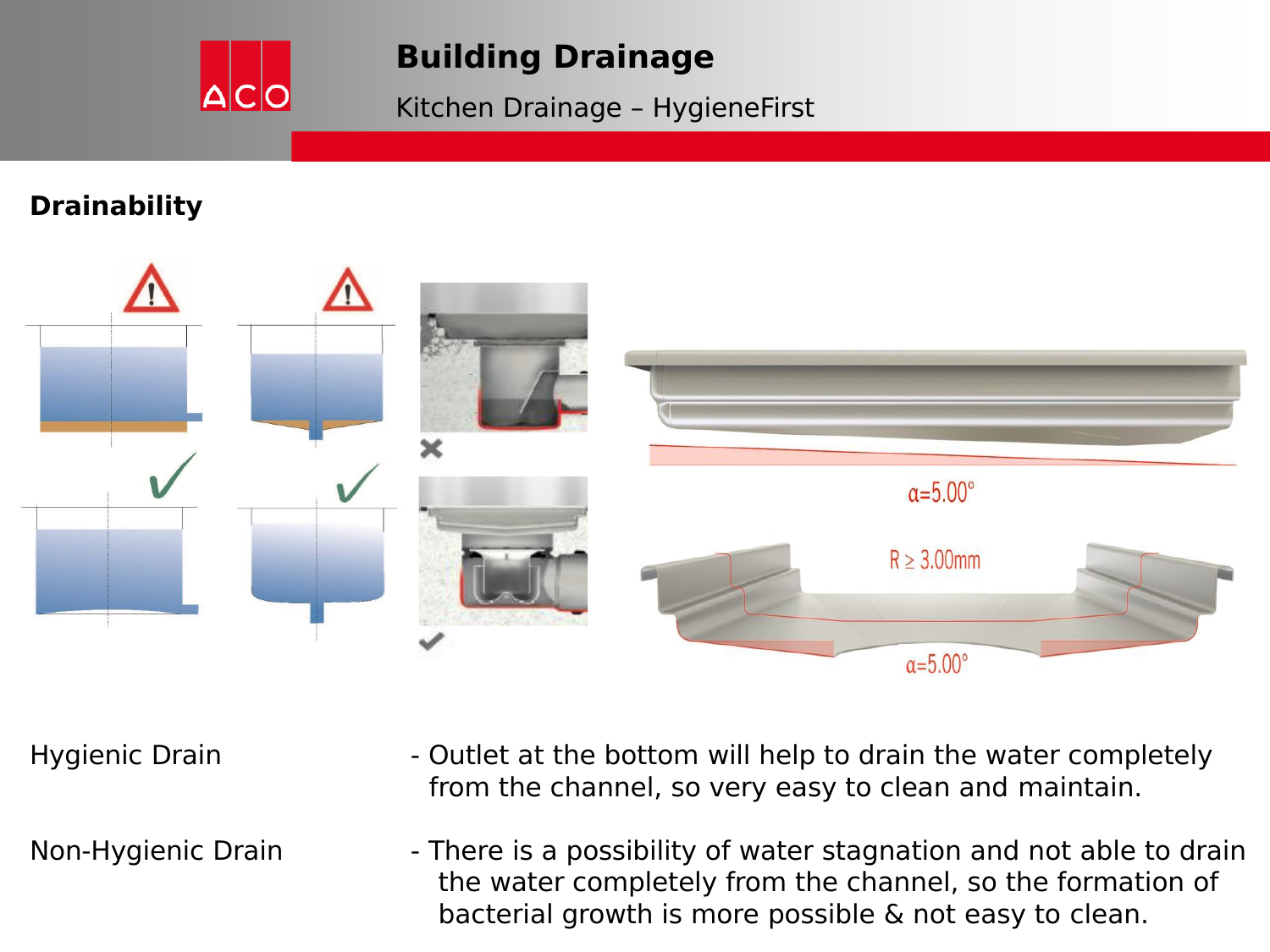

# Building Drainage
Kitchen Drainage – HygieneFirst

Drainability

Hygienic Drain
- Outlet at the bottom will help to drain the water completely  from the channel, so very easy to clean and maintain.
Non-Hygienic Drain
- There is a possibility of water stagnation and not able to drain  the water completely from the channel, so the formation of  bacterial growth is more possible & not easy to clean.